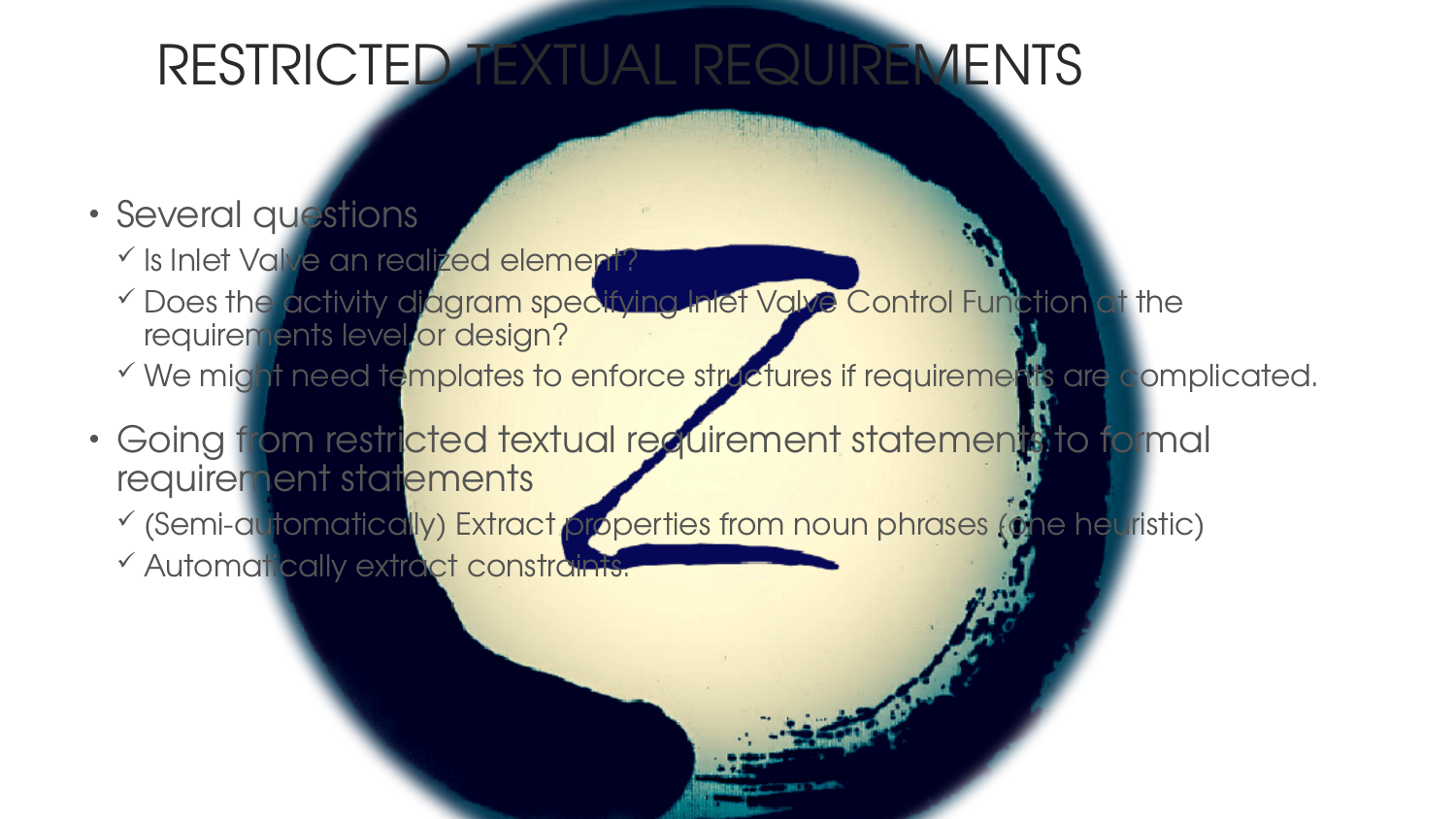

Restricted Textual Requirements
Several questions
Is Inlet Valve an realized element?
Does the activity diagram specifying Inlet Valve Control Function at the requirements level or design?
We might need templates to enforce structures if requirements are complicated.
Going from restricted textual requirement statements to formal requirement statements
(Semi-automatically) Extract properties from noun phrases (one heuristic)
Automatically extract constraints.